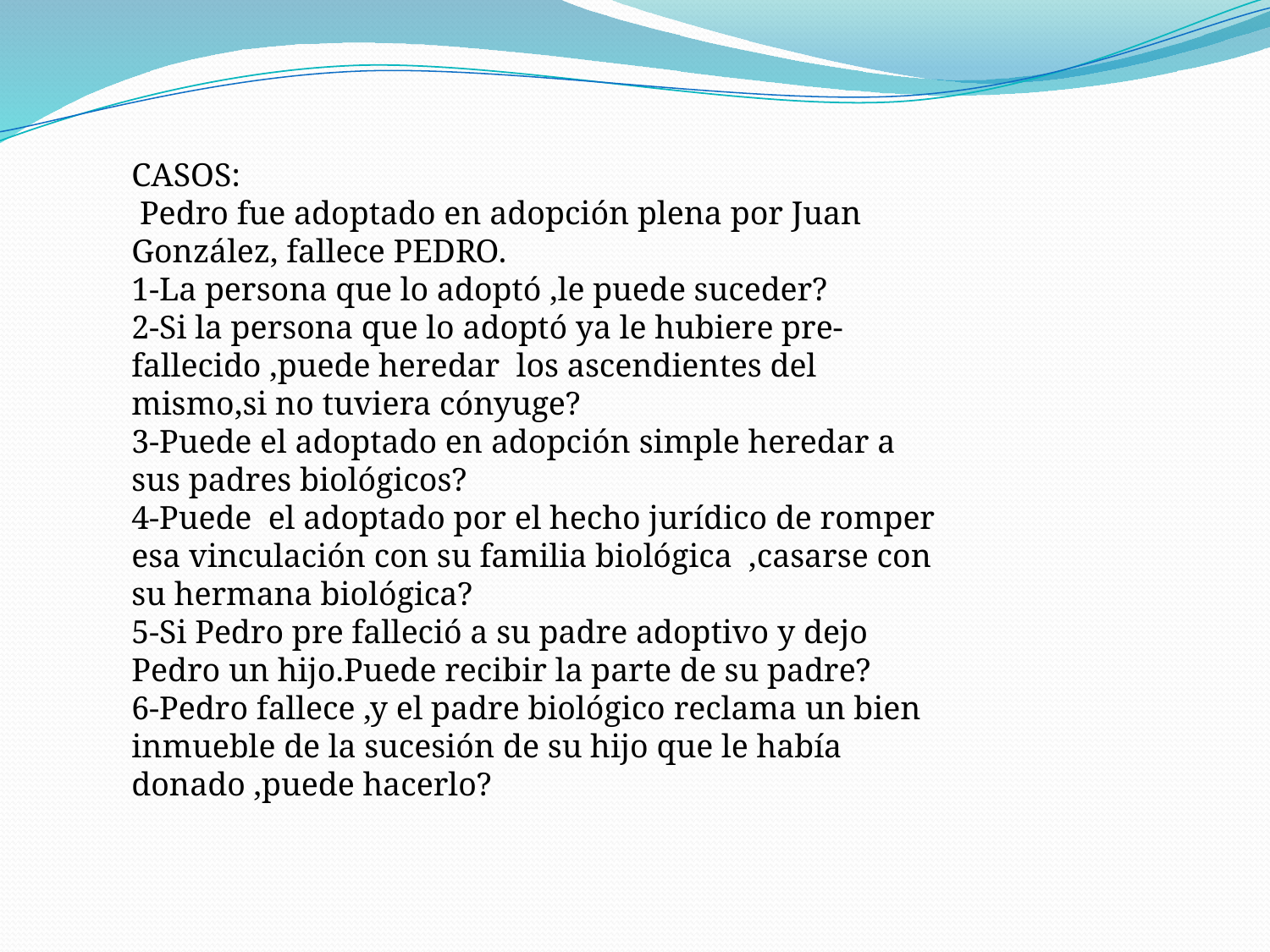

CASOS:
 Pedro fue adoptado en adopción plena por Juan González, fallece PEDRO.
1-La persona que lo adoptó ,le puede suceder?
2-Si la persona que lo adoptó ya le hubiere pre-fallecido ,puede heredar  los ascendientes del mismo,si no tuviera cónyuge?
3-Puede el adoptado en adopción simple heredar a sus padres biológicos?
4-Puede  el adoptado por el hecho jurídico de romper esa vinculación con su familia biológica  ,casarse con su hermana biológica?
5-Si Pedro pre falleció a su padre adoptivo y dejo Pedro un hijo.Puede recibir la parte de su padre?
6-Pedro fallece ,y el padre biológico reclama un bien inmueble de la sucesión de su hijo que le había donado ,puede hacerlo?